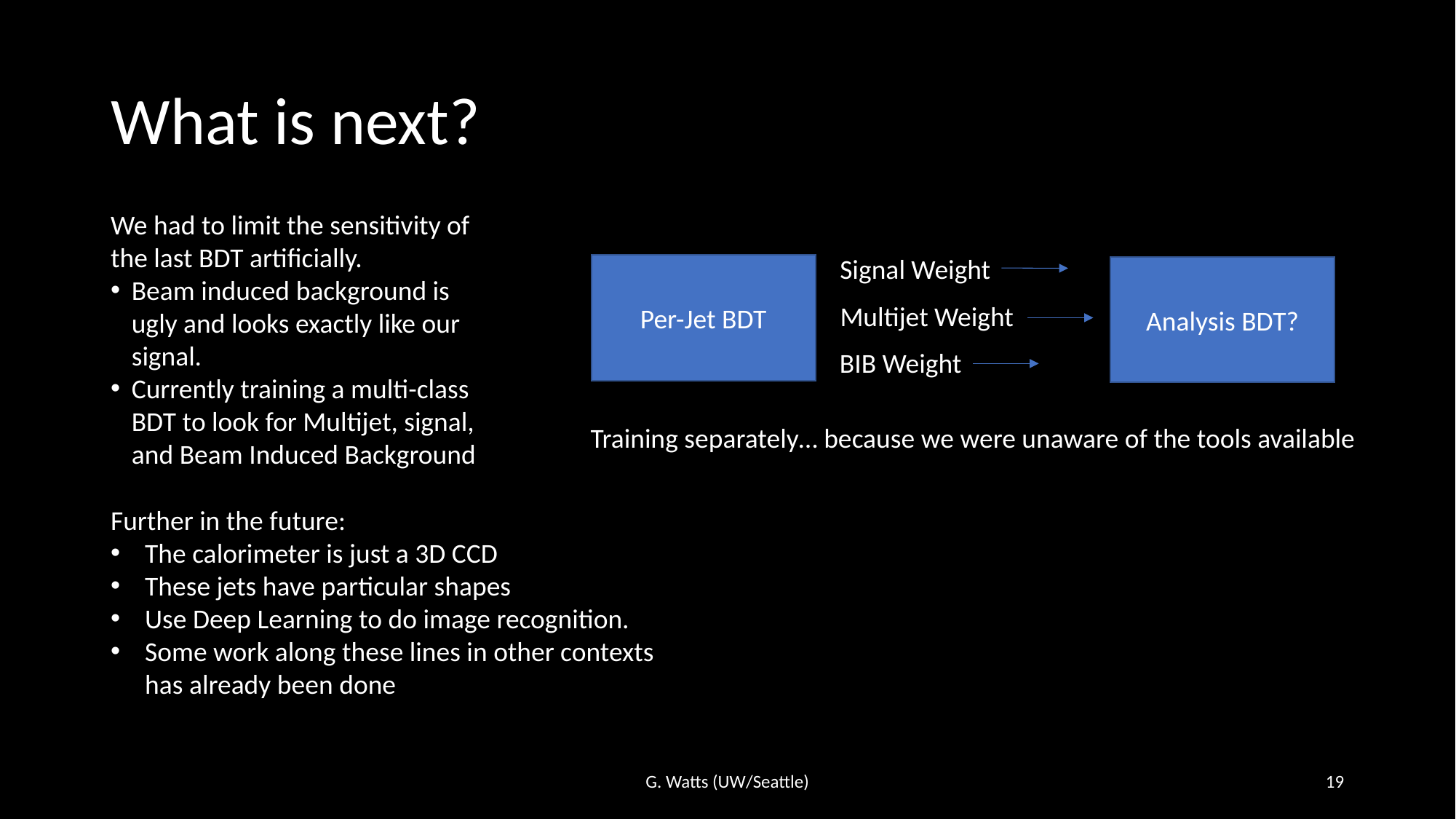

# What is next?
We had to limit the sensitivity of the last BDT artificially.
Beam induced background is ugly and looks exactly like our signal.
Currently training a multi-class BDT to look for Multijet, signal, and Beam Induced Background
Signal Weight
Per-Jet BDT
Analysis BDT?
Multijet Weight
BIB Weight
Training separately… because we were unaware of the tools available
Further in the future:
The calorimeter is just a 3D CCD
These jets have particular shapes
Use Deep Learning to do image recognition.
Some work along these lines in other contexts has already been done
G. Watts (UW/Seattle)
19